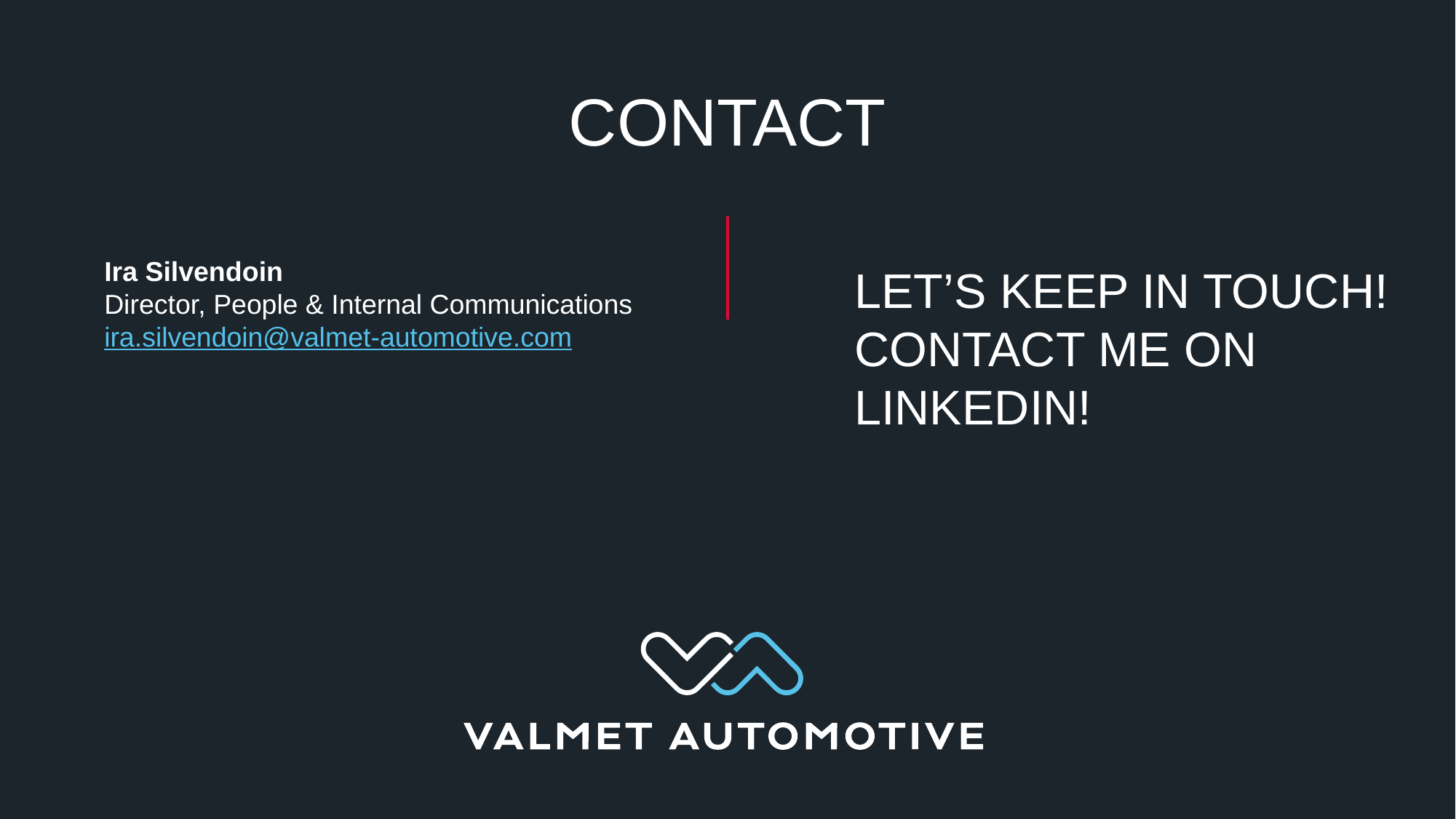

LET’S KEEP IN TOUCH!
CONTACT ME ON LINKEDIN!

Ira Silvendoin
Director, People & Internal Communications
ira.silvendoin@valmet-automotive.com